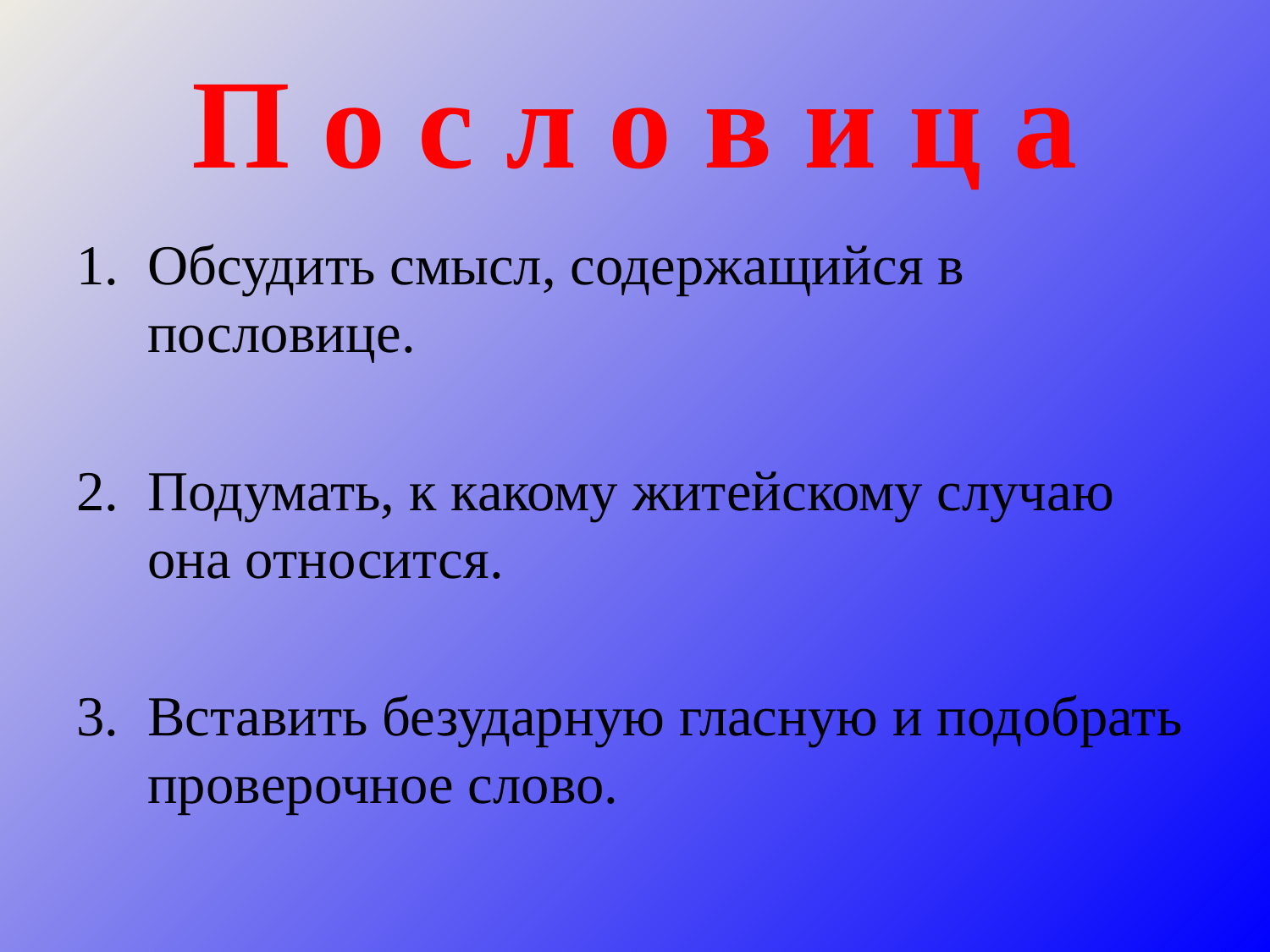

# П о с л о в и ц а
Обсудить смысл, содержащийся в пословице.

Подумать, к какому житейскому случаю она относится.

Вставить безударную гласную и подобрать проверочное слово.